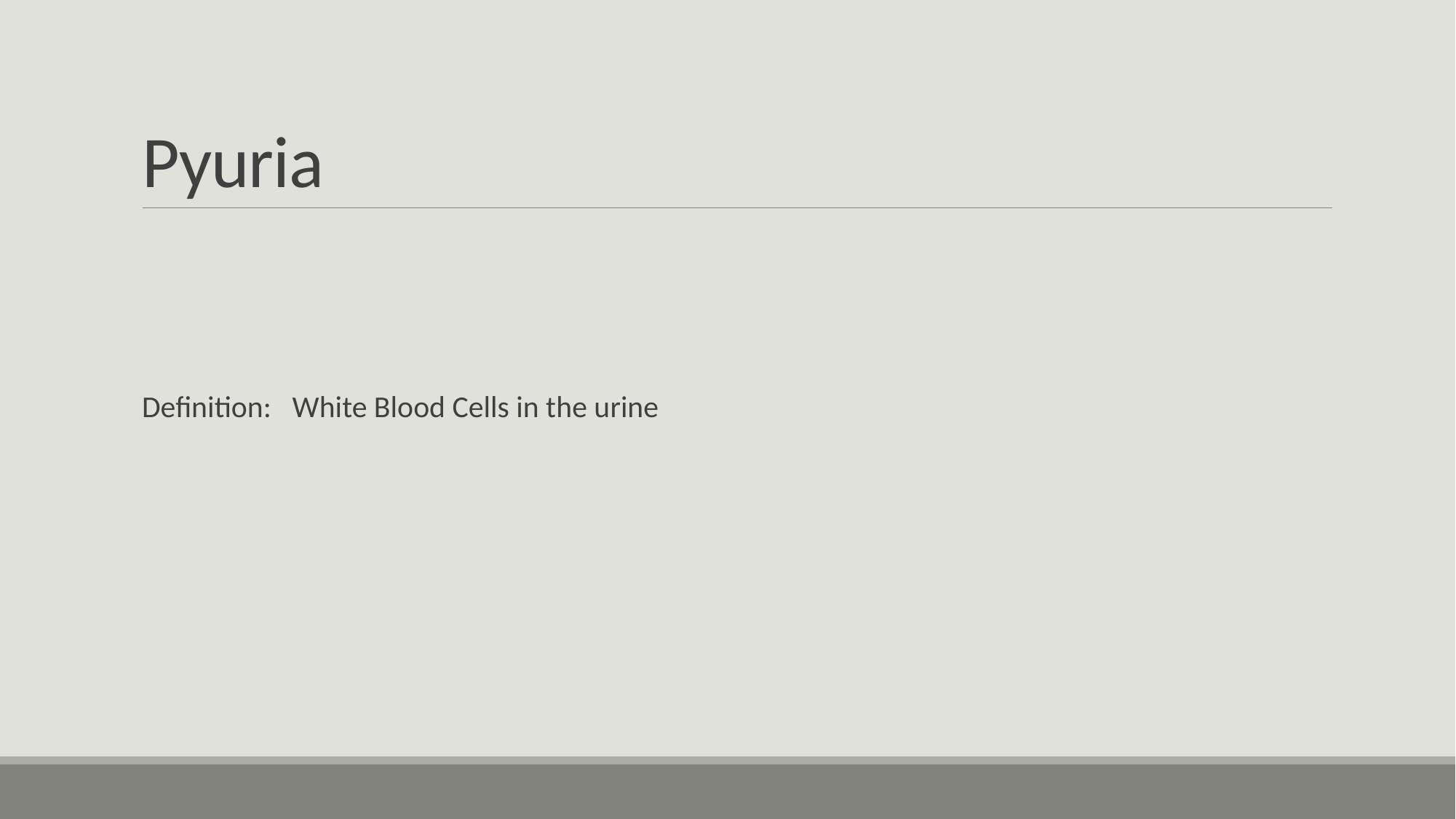

# Pyuria

Definition:   White Blood Cells in the urine